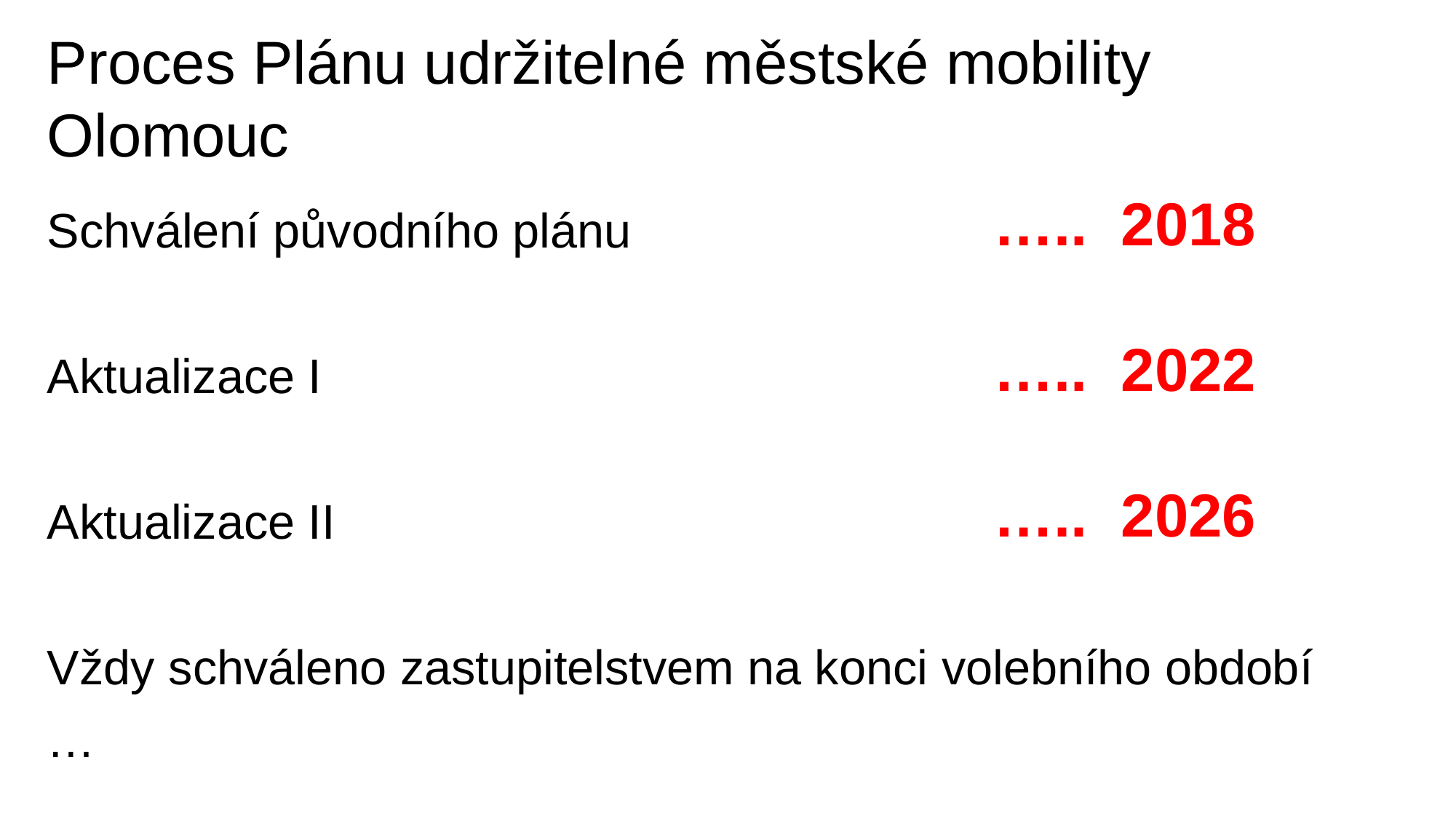

Proces Plánu udržitelné městské mobility Olomouc
…..  2018

…..  2022

…..  2026
Schválení původního plánu

Aktualizace I

Aktualizace II

Vždy schváleno zastupitelstvem na konci volebního období …